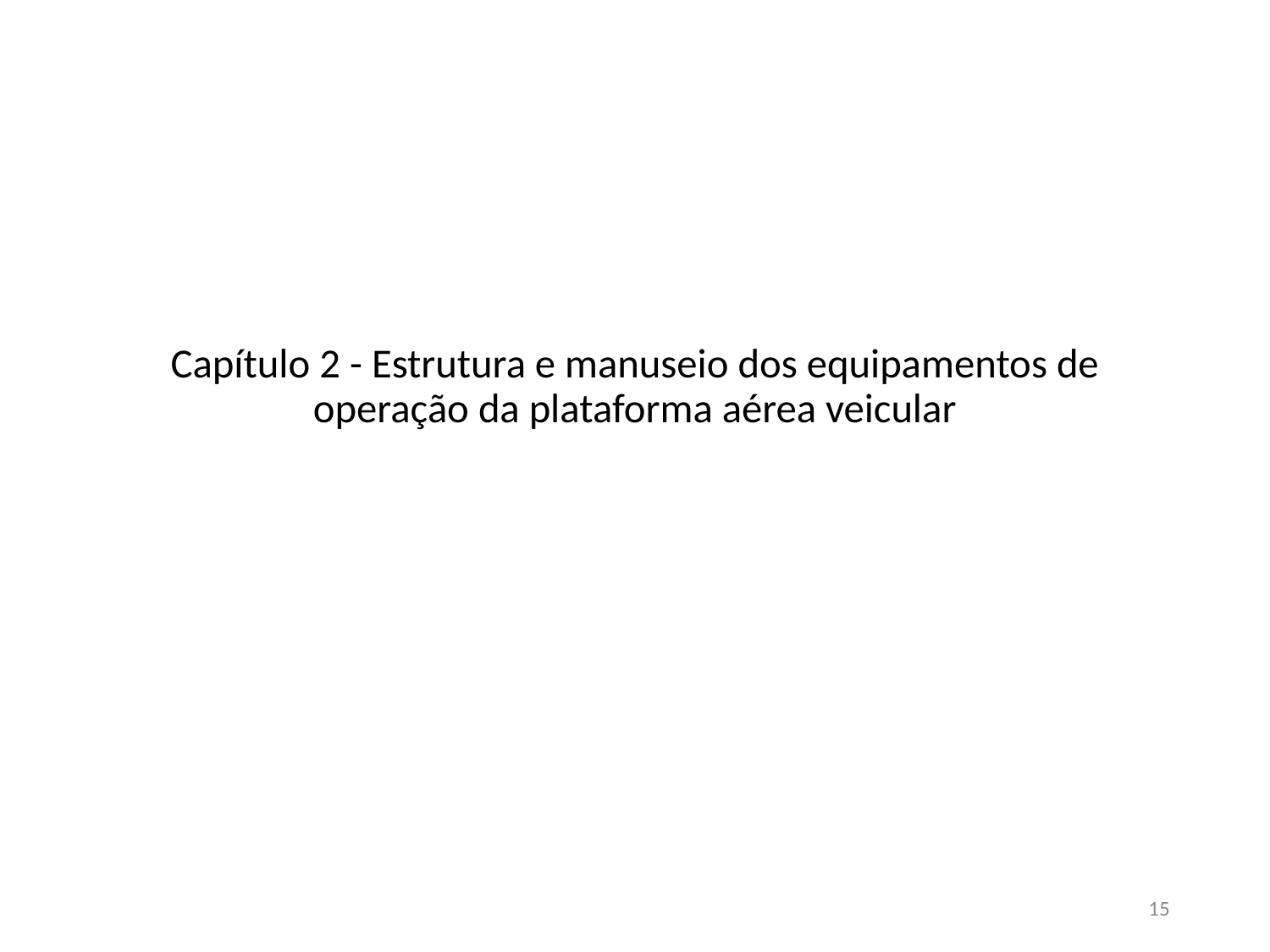

# Capítulo 2 - Estrutura e manuseio dos equipamentos de operação da plataforma aérea veicular
15